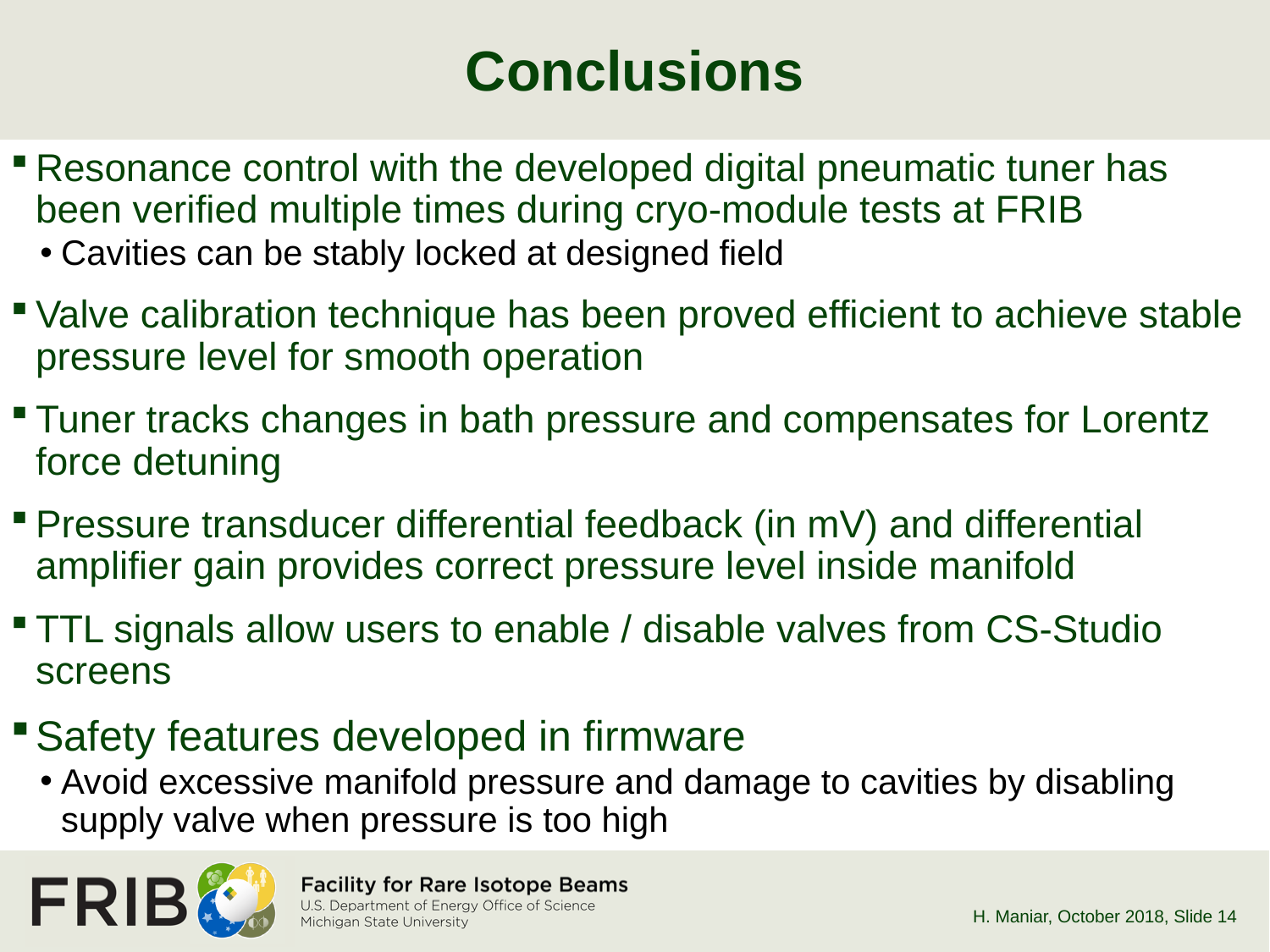

# Conclusions
Resonance control with the developed digital pneumatic tuner has been verified multiple times during cryo-module tests at FRIB
Cavities can be stably locked at designed field
Valve calibration technique has been proved efficient to achieve stable pressure level for smooth operation
Tuner tracks changes in bath pressure and compensates for Lorentz force detuning
Pressure transducer differential feedback (in mV) and differential amplifier gain provides correct pressure level inside manifold
TTL signals allow users to enable / disable valves from CS-Studio screens
Safety features developed in firmware
Avoid excessive manifold pressure and damage to cavities by disabling supply valve when pressure is too high

H. Maniar, October 2018
, Slide 14